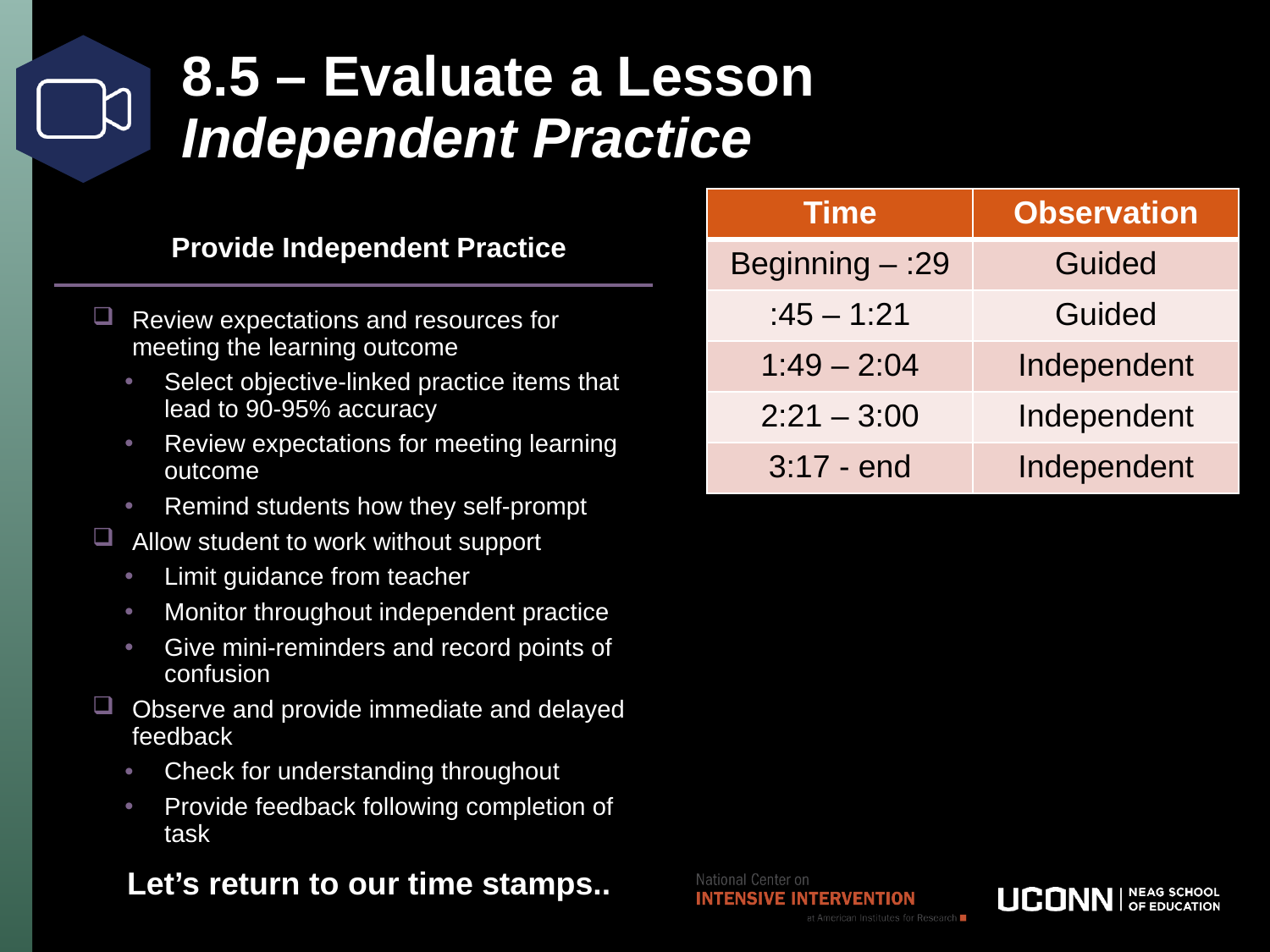

# 8.5 – Evaluate a Lesson Independent Practice
| Time | Observation |
| --- | --- |
| Beginning – :29 | Guided |
| :45 – 1:21 | Guided |
| 1:49 – 2:04 | Independent |
| 2:21 – 3:00 | Independent |
| 3:17 - end | Independent |
Provide Independent Practice

Review expectations and resources for meeting the learning outcome
Select objective-linked practice items that lead to 90-95% accuracy
Review expectations for meeting learning outcome
Remind students how they self-prompt
Allow student to work without support
Limit guidance from teacher
Monitor throughout independent practice
Give mini-reminders and record points of confusion
Observe and provide immediate and delayed feedback
Check for understanding throughout
Provide feedback following completion of task

Let’s return to our time stamps..